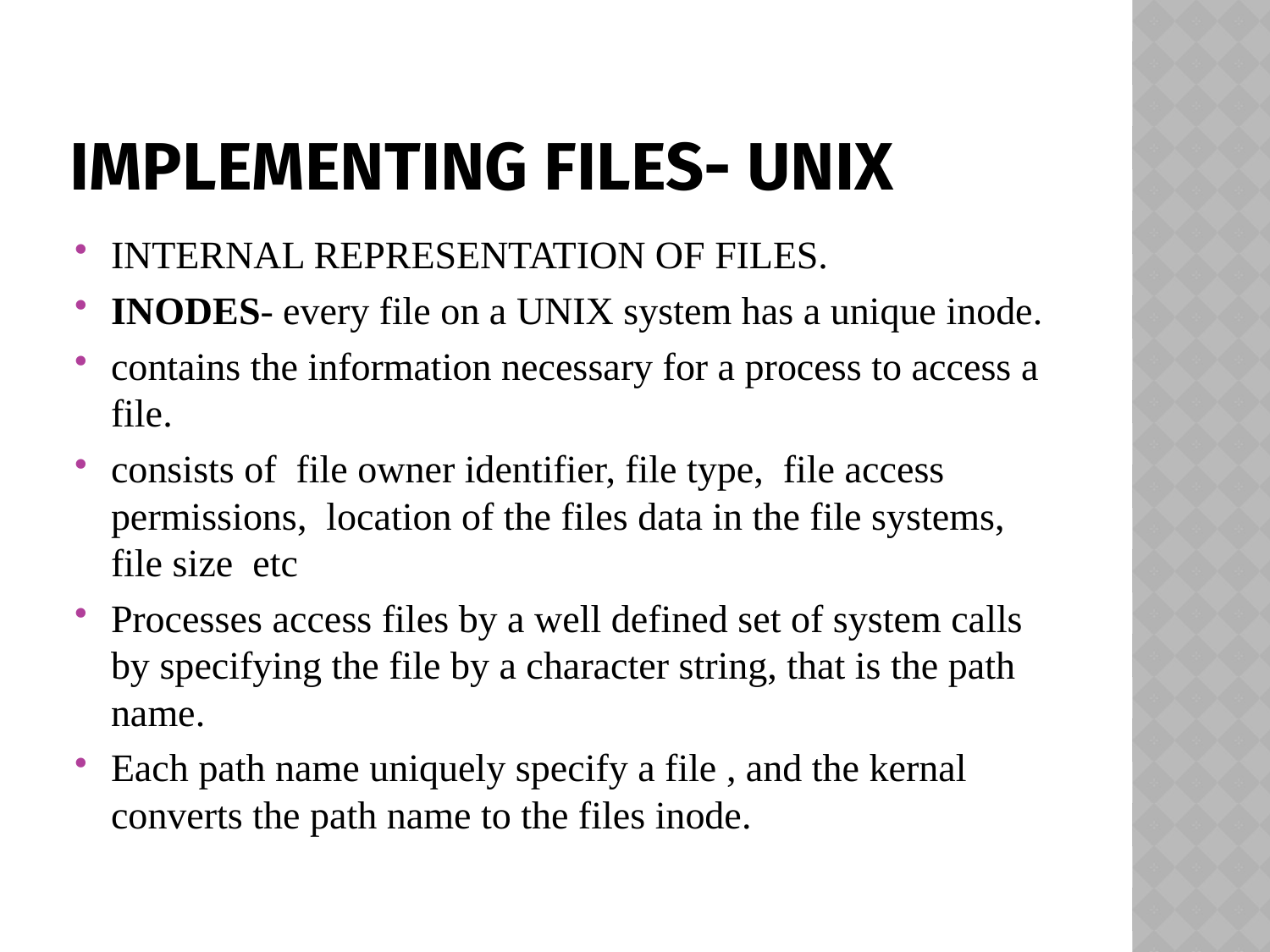

# Implementing files- unix
INTERNAL REPRESENTATION OF FILES.
INODES- every file on a UNIX system has a unique inode.
contains the information necessary for a process to access a file.
consists of  file owner identifier, file type,  file access permissions,  location of the files data in the file systems, file size  etc
Processes access files by a well defined set of system calls by specifying the file by a character string, that is the path name.
Each path name uniquely specify a file , and the kernal converts the path name to the files inode.